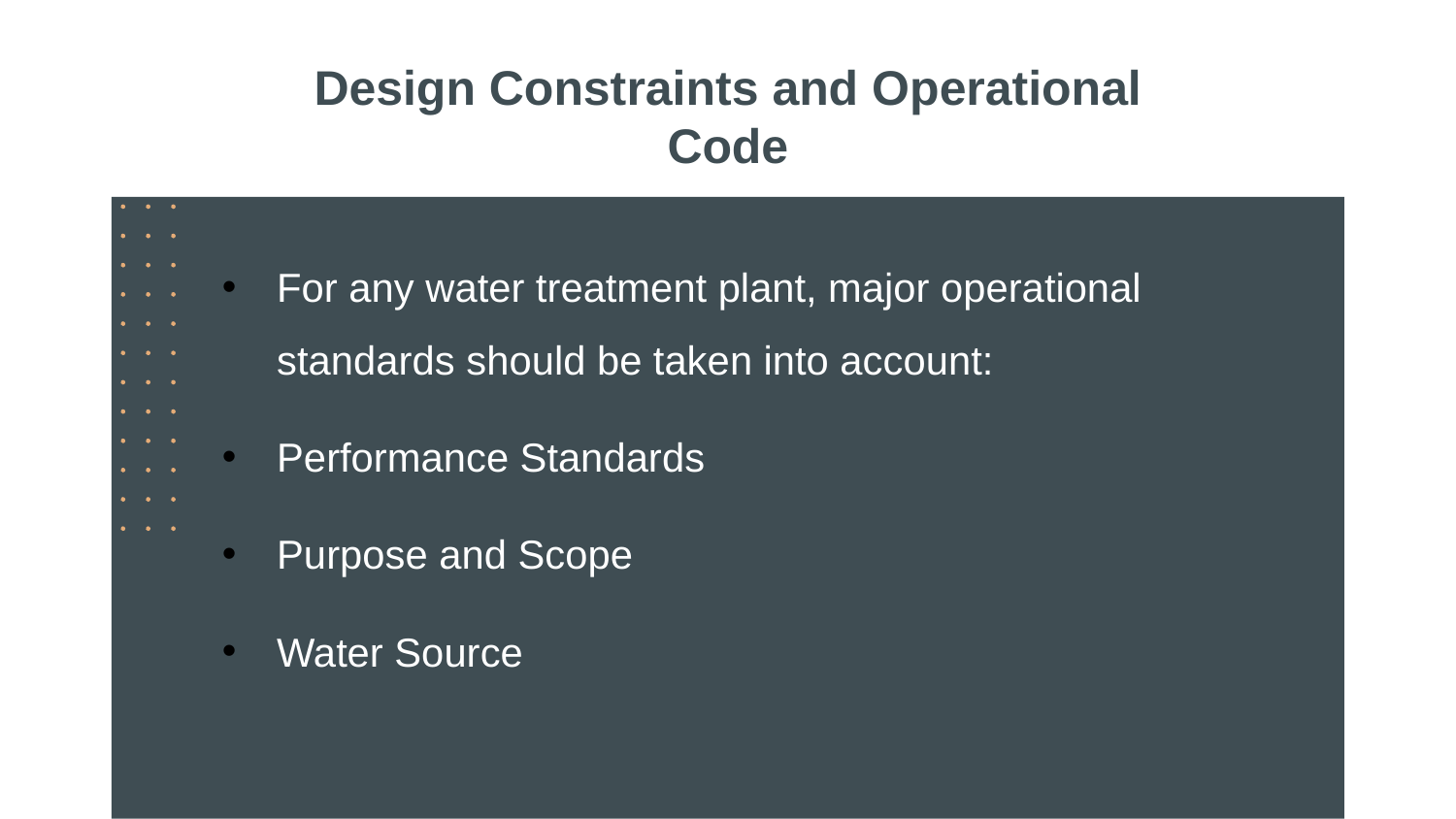

# Design Constraints and Operational Code
For any water treatment plant, major operational standards should be taken into account:
Performance Standards
Purpose and Scope
Water Source